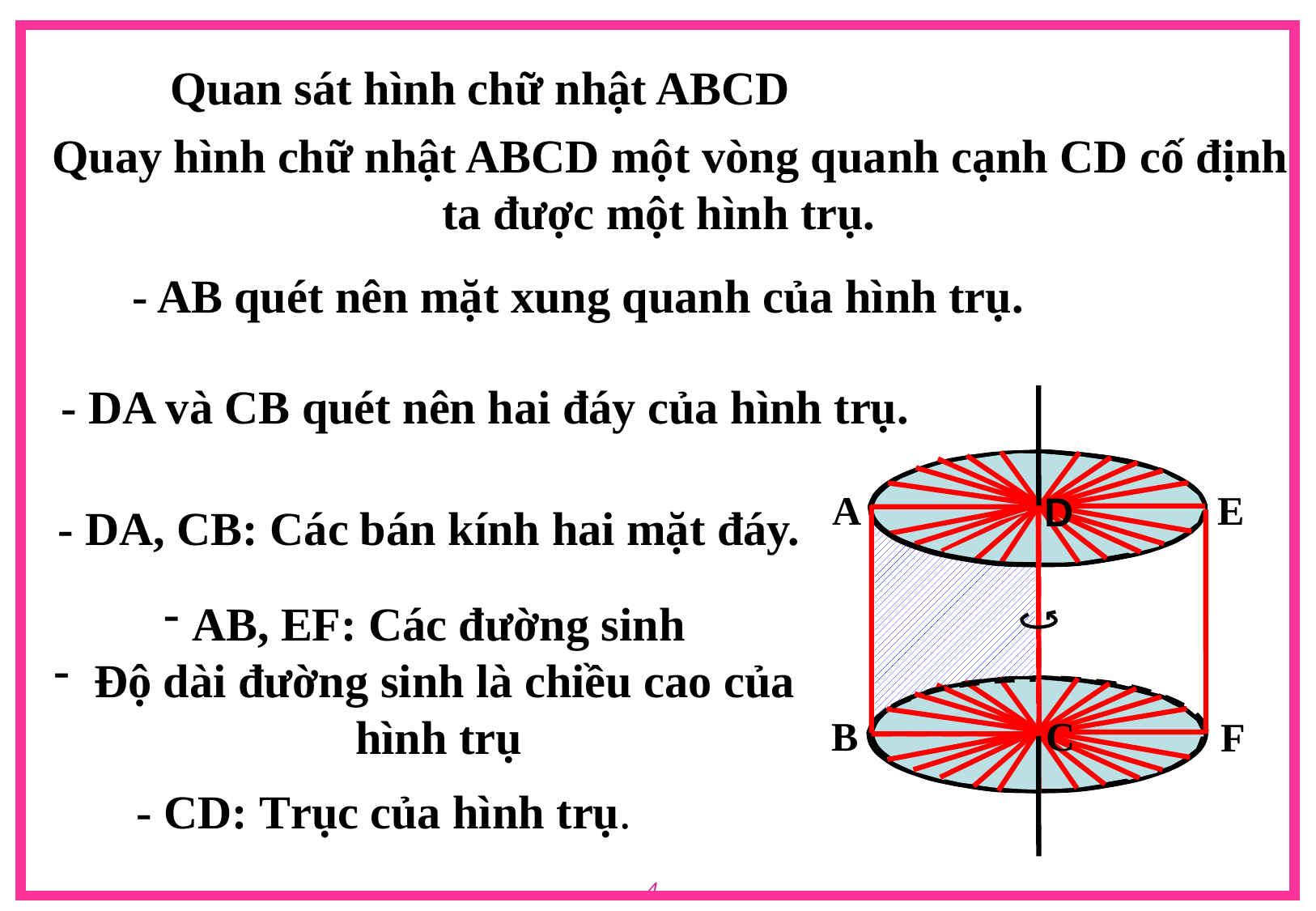

Quan sát hình chữ nhật ABCD
 Quay hình chữ nhật ABCD một vòng quanh cạnh CD cố định ta được một hình trụ.
 - AB quét nên mặt xung quanh của hình trụ.
 - DA và CB quét nên hai đáy của hình trụ.

 - DA, CB: Các bán kính hai mặt đáy.
A
D
E
D

AB, EF: Các đường sinh
 Độ dài đường sinh là chiều cao của hình trụ

C
B
C
F

- CD: Trục của hình trụ.